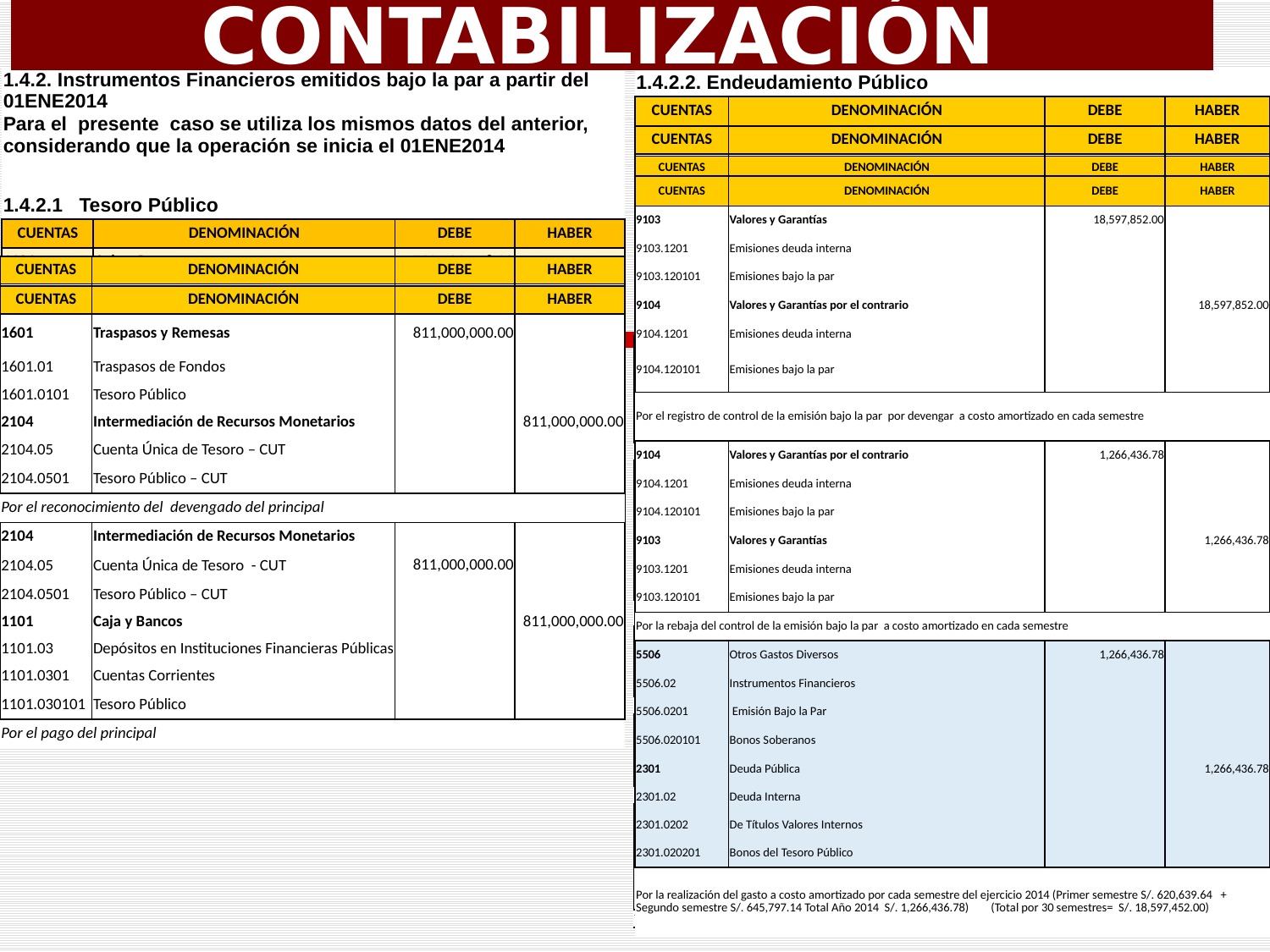

CONTABILIZACIÓN
| 1.4.2. Instrumentos Financieros emitidos bajo la par a partir del 01ENE2014 |  |  |  |
| --- | --- | --- | --- |
| Para el presente caso se utiliza los mismos datos del anterior, considerando que la operación se inicia el 01ENE2014 |  |  |  |
| 1.4.2.1 Tesoro Público |  |  |  |
| CUENTAS | DENOMINACIÓN | DEBE | HABER |
| 1101 | Caja y Bancos | 792,402,148.00 |  |
| 1101.03 | Depósitos en Instituciones Financieras Públicas |  |  |
| 1101.0301 | Cuentas Corrientes |  |  |
| 1101.030101 | Tesoro Público |  |  |
| 1601 | Traspasos y Remesas |  | 792,402,148.00 |
| 1601.02 | Traspasos de Documentos |  |  |
| 1601.0202 | Recursos por Operaciones Oficiales de Crédito Interno |  |  |
| 1.4.2.2. Endeudamiento Público |  |  |  |
| --- | --- | --- | --- |
| CUENTAS | DENOMINACIÓN | DEBE | HABER |
| 9103 | Valores y Garantías | 811,000,000.00 |  |
| 9103.02 | Especies y documentos valorados emitidos |  |  |
| 9104 | Valores y Garantías por el contrario |  | 811,000,000.00 |
| 9104.02 | Especies y documentos valorados en circulación |  |  |
| Por el control de la deuda por colocación de bonos bajo la par |  |  |  |
| Bonos emitidos: S/. 811, 000,000.00 Bonos colocados bajo la par: S/. 792, 402,148.00 |  |  |  |
| 1601 | Traspasos y Remesas | 792,402,148.00 |  |
| 1601.02 | Traspasos de Documentos |  |  |
| 1601.0202 | Recursos por Operaciones Oficiales de Crédito Interno |  |  |
| 2301 | Deuda Pública |  | 792,402,148.00 |
| 2301.02 | Deuda Interna |  |  |
| 2301.0202 | De Títulos Valores Internos |  |  |
| 2301.020201 | Bonos del Tesoro Público |  |  |
| Por el reconocimiento de la deuda por emisión de bono bajo la par |  |  |  |
| 9104 | Valores y Garantías por el contrario | 811,000,000.00 |  |
| 9104.02 | Especies y documentos valorados en circulación |  |  |
| 9103 | Valores y Garantías |  | 811,000,000.00 |
| 9103.02 | Especies y documentos valorados emitidos |  |  |
| Por la rebaja de emisión de bonos bajo la par |  |  |  |
| CUENTAS | DENOMINACIÓN | DEBE | HABER |
| --- | --- | --- | --- |
| 9103 | Valores y Garantías | 953,736,000.00 |  |
| 9103.1 | Intereses por devengar |  |  |
| 9103.1001 | Deuda Interna |  |  |
| 9104 | Valores y Garantías por el contrario |  | 953,736,000.00 |
| 9104.1 | Intereses por devengar por el contrario |  |  |
| 9104.1001 | Deuda Interna |  |  |
| Por el registro de control de los intereses explícitos por devengar de bonos bajo la par en cada semestre |  |  |  |
| CUENTAS | DENOMINACIÓN | DEBE | HABER |
| --- | --- | --- | --- |
| 2301 | Deuda Pública | 811,000,000.00 |  |
| 2301.02 | Deuda Interna |  |  |
| 2301.0202 | De Títulos Valores Internos |  |  |
| 2301.020201 | Bonos del Tesoro Público |  |  |
| 2301 | Deuda Pública |  | 811,000,000.00 |
| 2301.02 | Deuda Interna |  |  |
| 2301.0204 | Deuda Interna Devengada |  |  |
| 2301.020401 | Amortización |  |  |
| Por el registro del devengado del principal al vencimiento |  |  |  |
| 1206 | Aprobación de Tesoro Público | 811,000,000.00 |  |
| 1206.01 | Tesoro Público |  |  |
| 4404 | Traspasos y Remesas de Capital Recibidos |  | 811,000,000.00 |
| 4404.01 | Traspasos del Tesoro Público |  |  |
| Por el registro de la aprobación del devengado para el pago del principal |  |  |  |
| 1205 | Servicios y Otros Contratados por Anticipado | 811,000,000.00 |  |
| 1205.07 | Fiduciarios de la Deuda Pública |  |  |
| 1206 | Aprobación de Tesoro Público |  | 811,000,000.00 |
| 1206.01 | Tesoro Público |  |  |
| Por el giro del principal |  |  |  |
| 2301 | Deuda Pública | 811,000,000.00 |  |
| 2301.02 | Deuda Interna |  |  |
| 2301.0204 | Deuda Interna Devengada |  |  |
| 2301.020401 | Amortización |  | 811,000,000.00 |
| 1205 | Servicios y Otros Contratados por Anticipado |  |  |
| 1205.07 | Fiduciarios de la Deuda Pública |  |  |
| Transferencia a los acreedores |  |  |  |
| CUENTAS | DENOMINACIÓN | DEBE | HABER |
| --- | --- | --- | --- |
| 9103 | Valores y Garantías | 18,597,852.00 |  |
| 9103.1201 | Emisiones deuda interna |  |  |
| 9103.120101 | Emisiones bajo la par |  |  |
| 9104 | Valores y Garantías por el contrario |  | 18,597,852.00 |
| 9104.1201 | Emisiones deuda interna |  |  |
| 9104.120101 | Emisiones bajo la par |  |  |
| Por el registro de control de la emisión bajo la par por devengar a costo amortizado en cada semestre |  |  |  |
| 9104 | Valores y Garantías por el contrario | 1,266,436.78 |  |
| 9104.1201 | Emisiones deuda interna |  |  |
| 9104.120101 | Emisiones bajo la par |  |  |
| 9103 | Valores y Garantías |  | 1,266,436.78 |
| 9103.1201 | Emisiones deuda interna |  |  |
| 9103.120101 | Emisiones bajo la par |  |  |
| Por la rebaja del control de la emisión bajo la par a costo amortizado en cada semestre |  |  |  |
| 5506 | Otros Gastos Diversos | 1,266,436.78 |  |
| 5506.02 | Instrumentos Financieros |  |  |
| 5506.0201 | Emisión Bajo la Par |  |  |
| 5506.020101 | Bonos Soberanos |  |  |
| 2301 | Deuda Pública |  | 1,266,436.78 |
| 2301.02 | Deuda Interna |  |  |
| 2301.0202 | De Títulos Valores Internos |  |  |
| 2301.020201 | Bonos del Tesoro Público |  |  |
| Por la realización del gasto a costo amortizado por cada semestre del ejercicio 2014 (Primer semestre S/. 620,639.64 + Segundo semestre S/. 645,797.14 Total Año 2014 S/. 1,266,436.78) (Total por 30 semestres= S/. 18,597,452.00) |  |  |  |
| CUENTAS | DENOMINACIÓN | DEBE | HABER |
| --- | --- | --- | --- |
| 1601 | Traspasos y Remesas | 31,791,200.00 |  |
| 1601.01 | Traspasos de Fondos |  |  |
| 1601.0101 | Tesoro Público |  |  |
| 2104 | Intermediación de Recursos Monetarios |  | 31,791,200.00 |
| 2104.05 | Cuenta Única de Tesoro - CUT |  |  |
| 2104.0501 | Tesoro Público – CUT |  |  |
| Por el reconocimiento del devengado de intereses |  |  |  |
| 2104 | Intermediación de Recursos Monetarios | 31,791,200.00 |  |
| 2104.05 | Cuenta Única de Tesoro - CUT |  |  |
| 2104.0501 | Tesoro Público – CUT |  |  |
| 1101 | Caja y Bancos |  | 31,791,200.00 |
| 1101.03 | Depósitos en Instituciones Financieras Públicas |  |  |
| 1101.0301 | Cuentas Corrientes |  |  |
| 1101.030101 | Tesoro Público |  |  |
| Por el pago de intereses |  |  |  |
| CUENTAS | DENOMINACIÓN | DEBE | HABER |
| --- | --- | --- | --- |
| 1601 | Traspasos y Remesas | 811,000,000.00 |  |
| 1601.01 | Traspasos de Fondos |  |  |
| 1601.0101 | Tesoro Público |  |  |
| 2104 | Intermediación de Recursos Monetarios |  | 811,000,000.00 |
| 2104.05 | Cuenta Única de Tesoro – CUT |  |  |
| 2104.0501 | Tesoro Público – CUT |  |  |
| Por el reconocimiento del devengado del principal |  |  |  |
| 2104 | Intermediación de Recursos Monetarios | 811,000,000.00 |  |
| 2104.05 | Cuenta Única de Tesoro - CUT |  |  |
| 2104.0501 | Tesoro Público – CUT |  |  |
| 1101 | Caja y Bancos |  | 811,000,000.00 |
| 1101.03 | Depósitos en Instituciones Financieras Públicas |  |  |
| 1101.0301 | Cuentas Corrientes |  |  |
| 1101.030101 | Tesoro Público |  |  |
| Por el pago del principal |  |  |  |
| 9104 | Valores y Garantías por el contrario | 31,791,200.00 |  |
| --- | --- | --- | --- |
| 9104.1 | Intereses por devengar por el contrario |  |  |
| 9104.1001 | Deuda Interna |  |  |
| 9103 | Valores y Garantías |  | 31,791,200.00 |
| 9103.1 | Intereses por devengar |  |  |
| 9103.1001 | Deuda Interna |  |  |
| Por la rebaja de control de los intereses devengados cada semestre |  |  |  |
| 5601 | Intereses de la Deuda | 31,791,200.00 |  |
| 5601.02 | Intereses de Deuda Interna |  |  |
| 5601.0202 | De Títulos Valores Internos |  |  |
| 5601.020203 | Bonos Soberanos |  |  |
| 2301 | Deuda Pública |  | 31,791,200.00 |
| 2301.02 | Deuda Interna |  |  |
| 2301.0204 | Deuda Interna Devengada |  |  |
| 2301.020402 | Intereses |  |  |
| Por el registro de la aprobación del devengado para el pago de intereses en cada semestre. Total 30 semestres S/. 953,736,000.00 |  |  |  |
| 1206 | Aprobación de Tesoro Público | 31,791,200.00 |  |
| 1206.01 | Tesoro Público |  |  |
| 4402 | Traspasos y Remesas Corrientes Recibidos |  | 31,791,200.00 |
| 4402.01 | Traspasos del Tesoro Público |  |  |
| Por el registro de la aprobación del devengado para el pago de intereses cada semestre. |  |  |  |
| 1205 | Servicio y Otros Contratados por Anticipado | 31,791,200.00 |  |
| 1205.07 | Fiduciarios de la Deuda Pública |  |  |
| 1206 | Aprobación de Tesoro Público |  | 31,791,200.00 |
| 1206.01 | Tesoro Público |  |  |
| Por el giro de los intereses semestrales. (total 30 semestres) |  |  |  |
| 2301 | Deuda Pública | 31,791,200.00 |  |
| 2301.02 | Deuda Interna |  |  |
| 2301.0204 | Deuda Interna Devengada |  |  |
| 2301.020402 | Intereses |  |  |
| 1205 | Servicios y Otros Contratados por Anticipado |  | 31,791,200.00 |
| 1205.07 | Fiduciarios de la Deuda Pública |  |  |
| Transferencia a los acreedores |  |  |  |